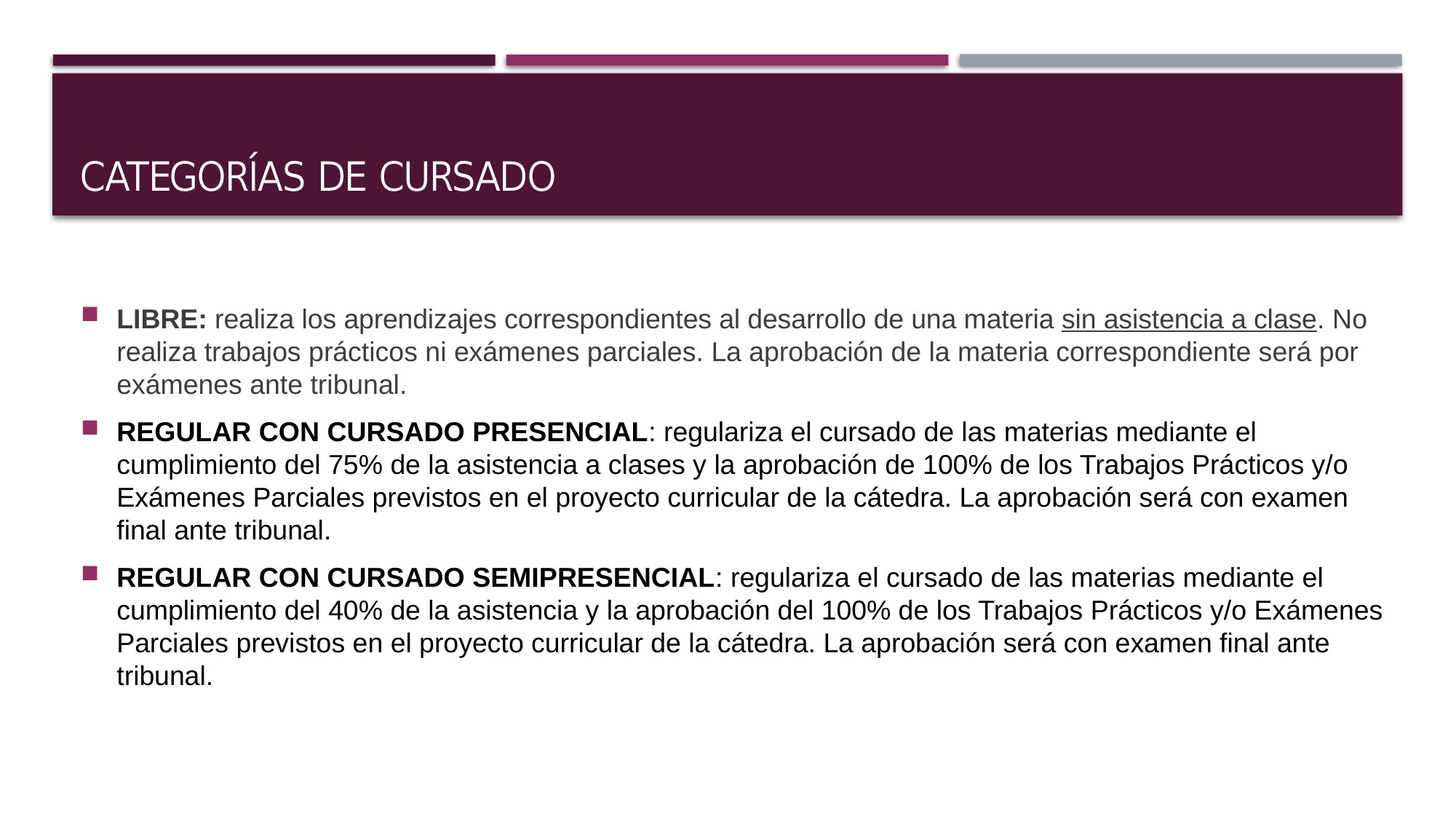

# Categorías de cursado
LIBRE: realiza los aprendizajes correspondientes al desarrollo de una materia sin asistencia a clase. No realiza trabajos prácticos ni exámenes parciales. La aprobación de la materia correspondiente será por exámenes ante tribunal.
REGULAR CON CURSADO PRESENCIAL: regulariza el cursado de las materias mediante el cumplimiento del 75% de la asistencia a clases y la aprobación de 100% de los Trabajos Prácticos y/o Exámenes Parciales previstos en el proyecto curricular de la cátedra. La aprobación será con examen final ante tribunal.
REGULAR CON CURSADO SEMIPRESENCIAL: regulariza el cursado de las materias mediante el cumplimiento del 40% de la asistencia y la aprobación del 100% de los Trabajos Prácticos y/o Exámenes Parciales previstos en el proyecto curricular de la cátedra. La aprobación será con examen final ante tribunal.